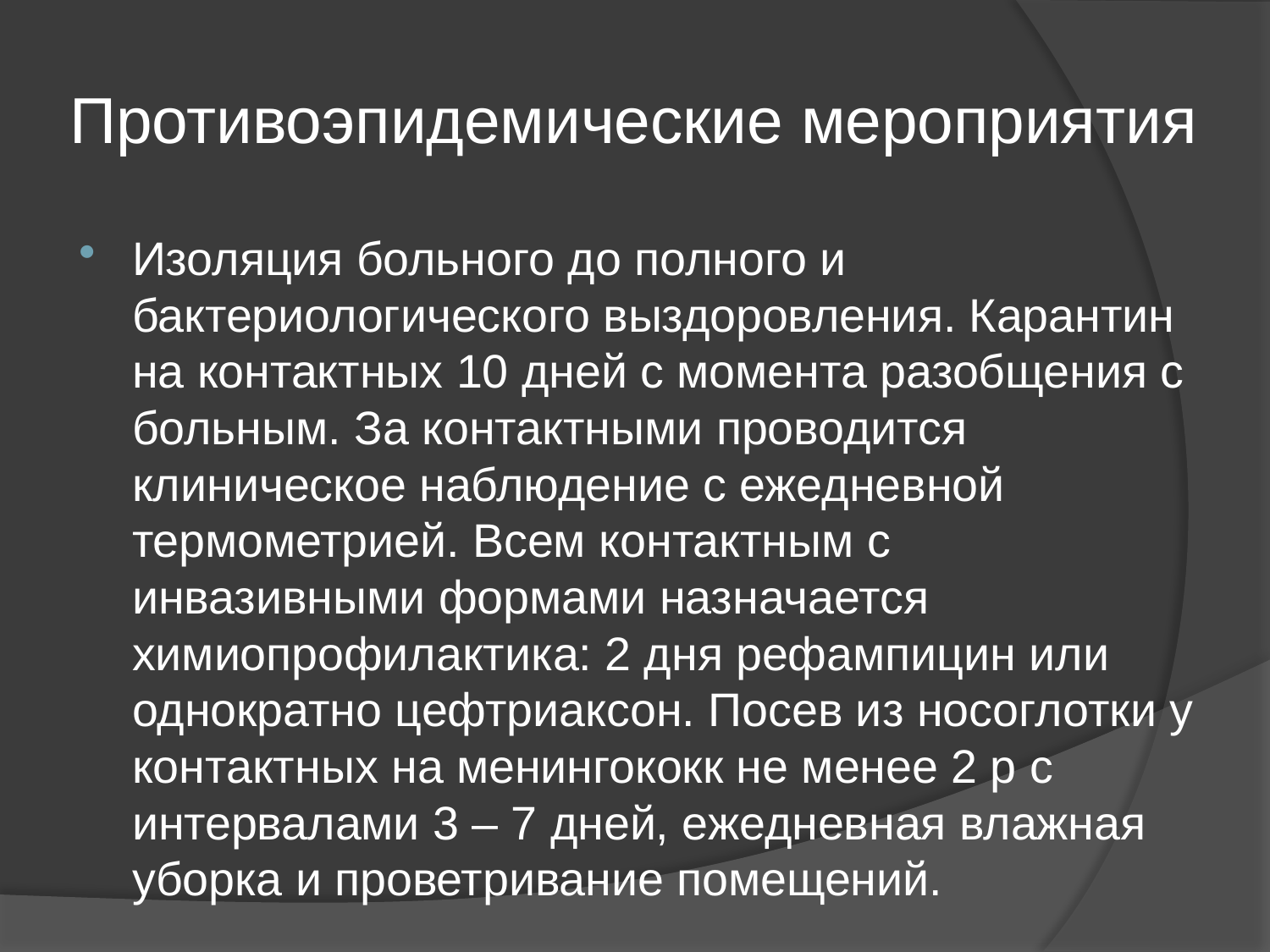

# Противоэпидемические мероприятия
Изоляция больного до полного и бактериологического выздоровления. Карантин на контактных 10 дней с момента разобщения с больным. За контактными проводится клиническое наблюдение с ежедневной термометрией. Всем контактным с инвазивными формами назначается химиопрофилактика: 2 дня рефампицин или однократно цефтриаксон. Посев из носоглотки у контактных на менингококк не менее 2 р с интервалами 3 – 7 дней, ежедневная влажная уборка и проветривание помещений.